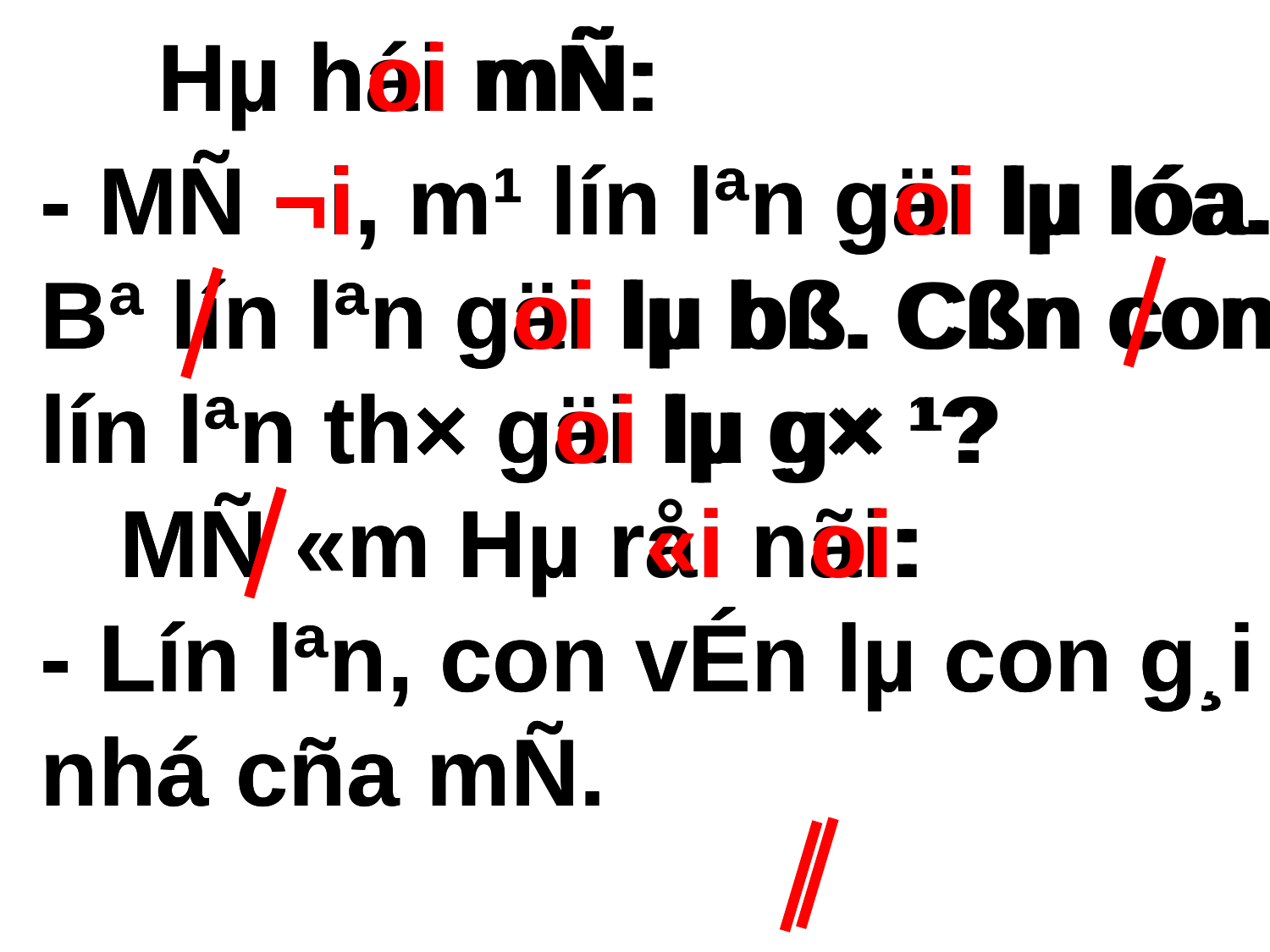

Hµ hoi mÑ:
- MÑ ¬i, m¹ lín lªn goi lµ lóa. Bª lín lªn goi lµ bß. Cßn con lín lªn th× goi lµ g× ¹?
   MÑ «m Hµ r«i noi:
- Lín lªn, con vÉn lµ con g¸i nhá cña mÑ.
   Hµ hái mÑ:
- MÑ ¬i, m¹ lín lªn gäi lµ lóa. Bª lín lªn gäi lµ bß. Cßn con lín lªn th× gäi lµ g× ¹?
   MÑ «m Hµ råi nãi:
- Lín lªn, con vÉn lµ con g¸i nhá cña mÑ.